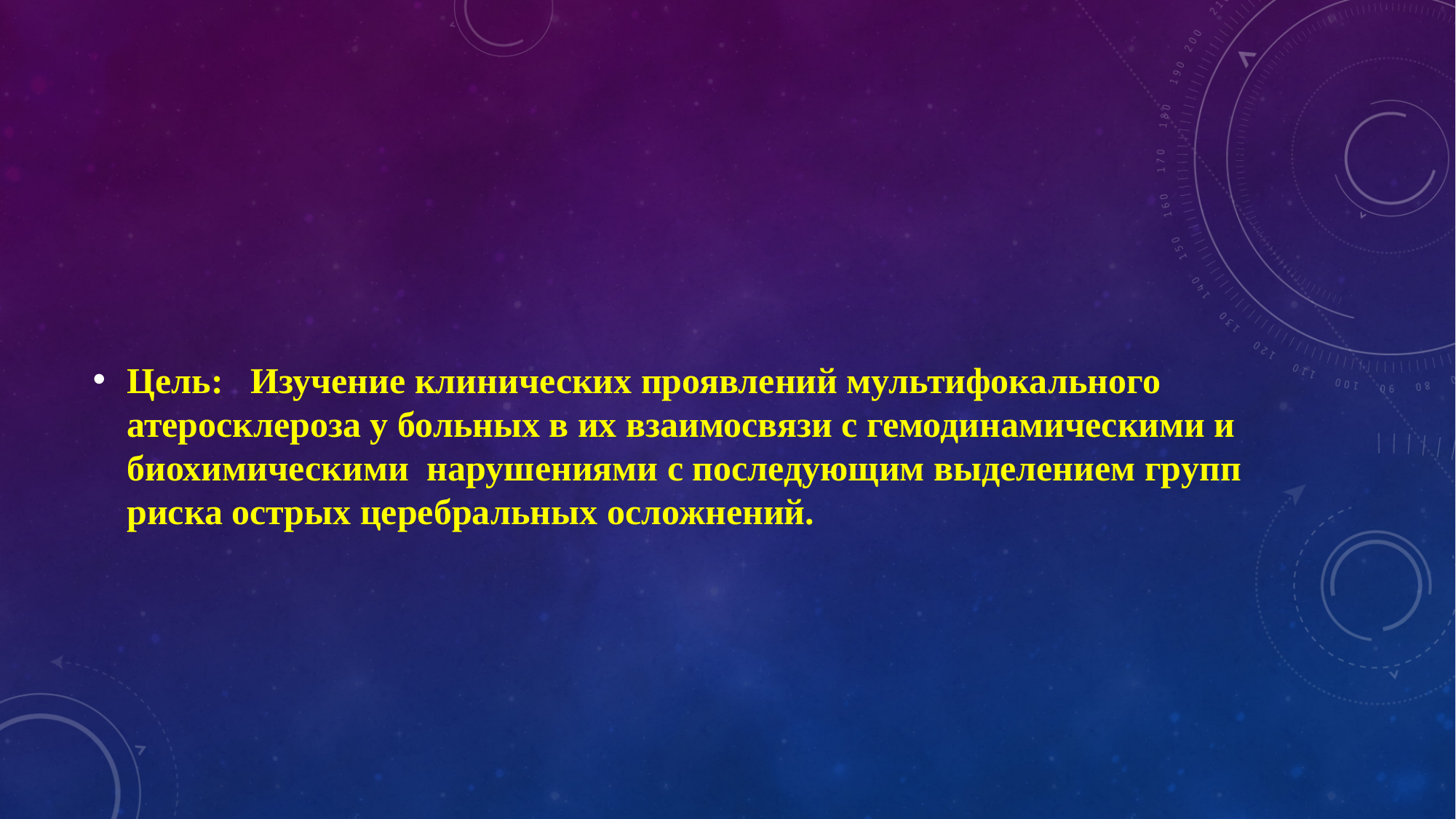

#
Цель:   Изучение клинических проявлений мультифокального атеросклероза у больных в их взаимосвязи с гемодинамическими и биохимическими  нарушениями с последующим выделением групп риска острых церебральных осложнений.